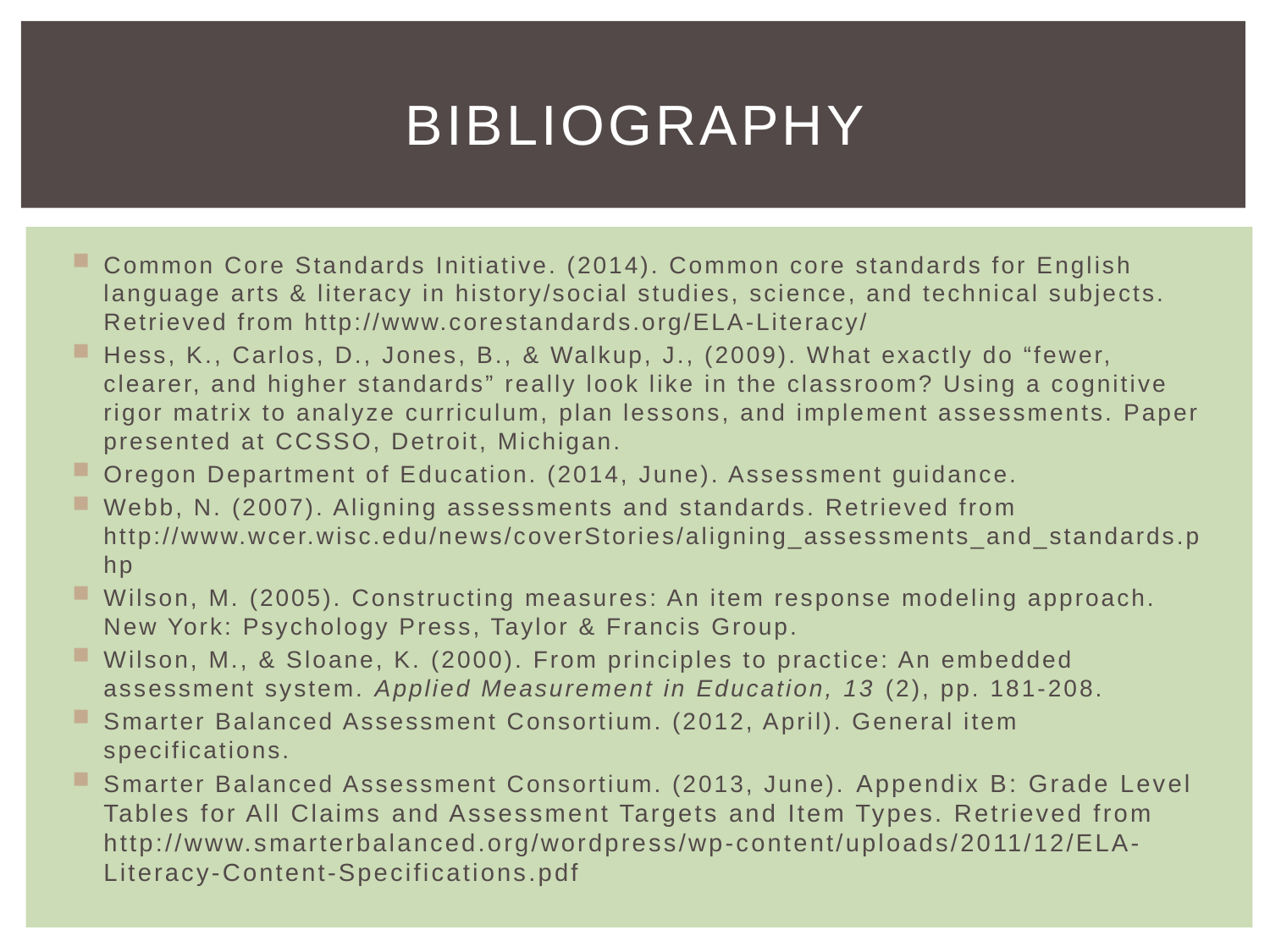

# Bibliography
Common Core Standards Initiative. (2014). Common core standards for English language arts & literacy in history/social studies, science, and technical subjects. Retrieved from http://www.corestandards.org/ELA-Literacy/
Hess, K., Carlos, D., Jones, B., & Walkup, J., (2009). What exactly do “fewer, clearer, and higher standards” really look like in the classroom? Using a cognitive rigor matrix to analyze curriculum, plan lessons, and implement assessments. Paper presented at CCSSO, Detroit, Michigan.
Oregon Department of Education. (2014, June). Assessment guidance.
Webb, N. (2007). Aligning assessments and standards. Retrieved from http://www.wcer.wisc.edu/news/coverStories/aligning_assessments_and_standards.php
Wilson, M. (2005). Constructing measures: An item response modeling approach. New York: Psychology Press, Taylor & Francis Group.
Wilson, M., & Sloane, K. (2000). From principles to practice: An embedded assessment system. Applied Measurement in Education, 13 (2), pp. 181-208.
Smarter Balanced Assessment Consortium. (2012, April). General item specifications.
Smarter Balanced Assessment Consortium. (2013, June). Appendix B: Grade Level Tables for All Claims and Assessment Targets and Item Types. Retrieved from http://www.smarterbalanced.org/wordpress/wp-content/uploads/2011/12/ELA-Literacy-Content-Specifications.pdf